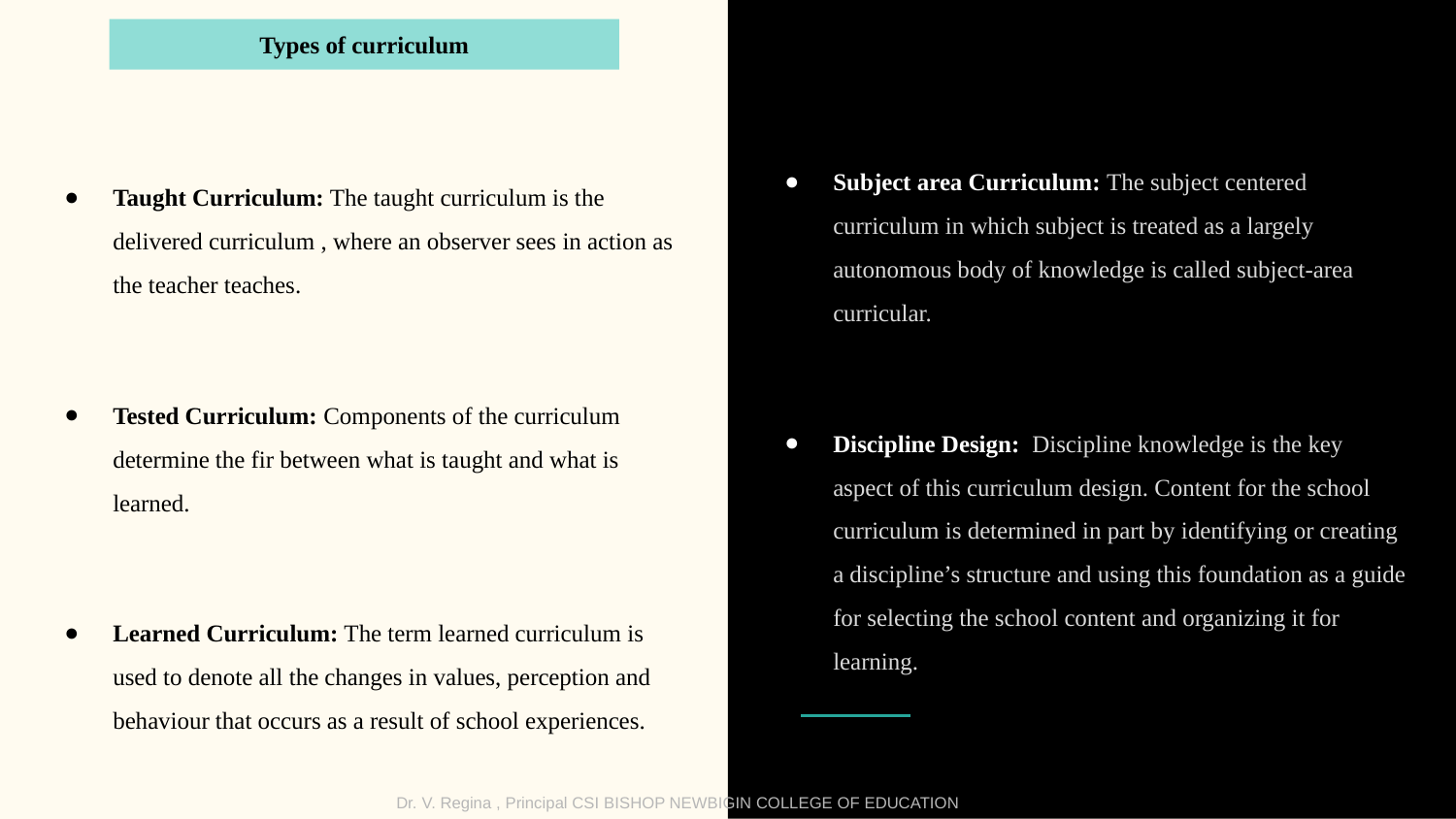

Types of curriculum
Subject area Curriculum: The subject centered curriculum in which subject is treated as a largely autonomous body of knowledge is called subject-area curricular.

Discipline Design:  Discipline knowledge is the key aspect of this curriculum design. Content for the school curriculum is determined in part by identifying or creating a discipline’s structure and using this foundation as a guide for selecting the school content and organizing it for learning.
Taught Curriculum: The taught curriculum is the delivered curriculum , where an observer sees in action as the teacher teaches.

Tested Curriculum: Components of the curriculum determine the fir between what is taught and what is learned.

Learned Curriculum: The term learned curriculum is used to denote all the changes in values, perception and behaviour that occurs as a result of school experiences.

Dr. V. Regina , Principal CSI BISHOP NEWBIGIN COLLEGE OF EDUCATION